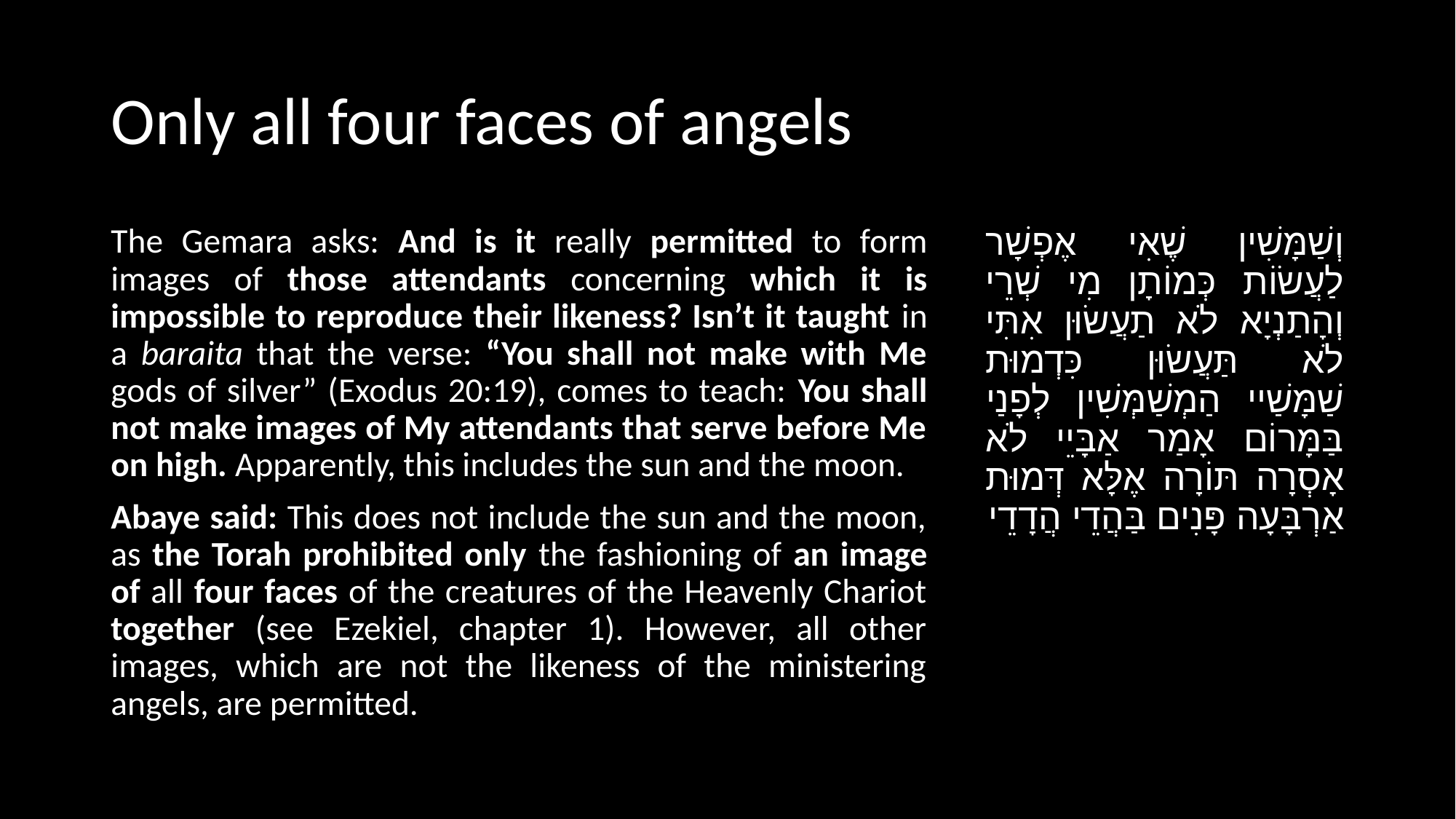

# Only all four faces of angels
The Gemara asks: And is it really permitted to form images of those attendants concerning which it is impossible to reproduce their likeness? Isn’t it taught in a baraita that the verse: “You shall not make with Me gods of silver” (Exodus 20:19), comes to teach: You shall not make images of My attendants that serve before Me on high. Apparently, this includes the sun and the moon.
Abaye said: This does not include the sun and the moon, as the Torah prohibited only the fashioning of an image of all four faces of the creatures of the Heavenly Chariot together (see Ezekiel, chapter 1). However, all other images, which are not the likeness of the ministering angels, are permitted.

וְשַׁמָּשִׁין שֶׁאִי אֶפְשָׁר לַעֲשׂוֹת כְּמוֹתָן מִי שְׁרֵי וְהָתַנְיָא לֹא תַעֲשׂוּן אִתִּי לֹא תַּעֲשׂוּן כִּדְמוּת שַׁמָּשַׁיי הַמְשַׁמְּשִׁין לְפָנַי בַּמָּרוֹם אָמַר אַבָּיֵי לֹא אָסְרָה תּוֹרָה אֶלָּא דְּמוּת אַרְבָּעָה פָּנִים בַּהֲדֵי הֲדָדֵי